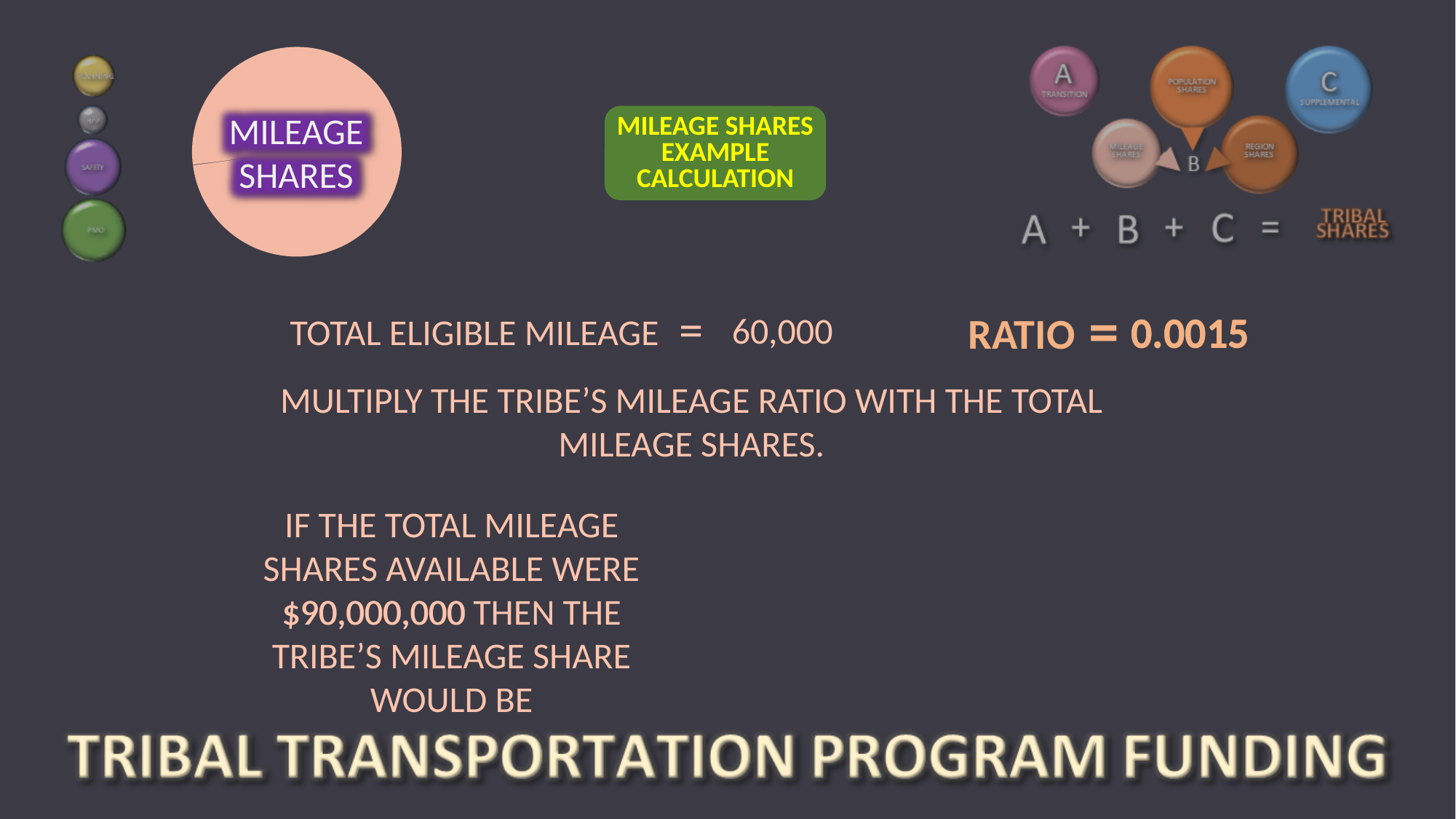

MILEAGE SHARES
MILEAGE SHARES EXAMPLE CALCULATION
=
=
0.0015
0.0015
RATIO
60,000
TOTAL ELIGIBLE MILEAGE
MULTIPLY THE TRIBE’S MILEAGE RATIO WITH THE TOTAL MILEAGE SHARES.
Ï
IF THE TOTAL MILEAGE SHARES AVAILABLE WERE $90,000,000 THEN THE TRIBE’S MILEAGE SHARE WOULD BE
$90,000,000